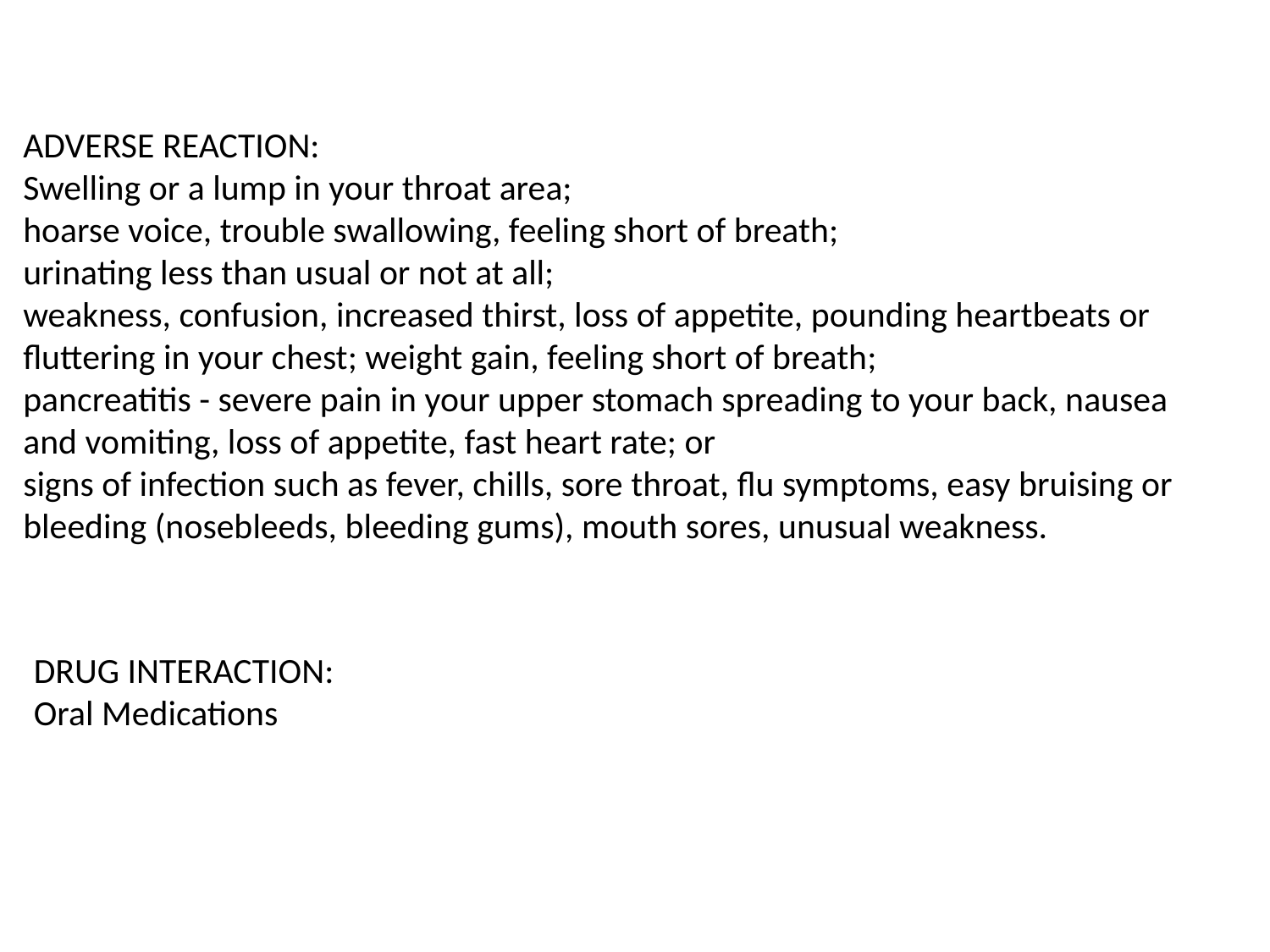

ADVERSE REACTION:
Swelling or a lump in your throat area;
hoarse voice, trouble swallowing, feeling short of breath;
urinating less than usual or not at all;
weakness, confusion, increased thirst, loss of appetite, pounding heartbeats or fluttering in your chest; weight gain, feeling short of breath;
pancreatitis - severe pain in your upper stomach spreading to your back, nausea and vomiting, loss of appetite, fast heart rate; or
signs of infection such as fever, chills, sore throat, flu symptoms, easy bruising or bleeding (nosebleeds, bleeding gums), mouth sores, unusual weakness.
DRUG INTERACTION:
Oral Medications